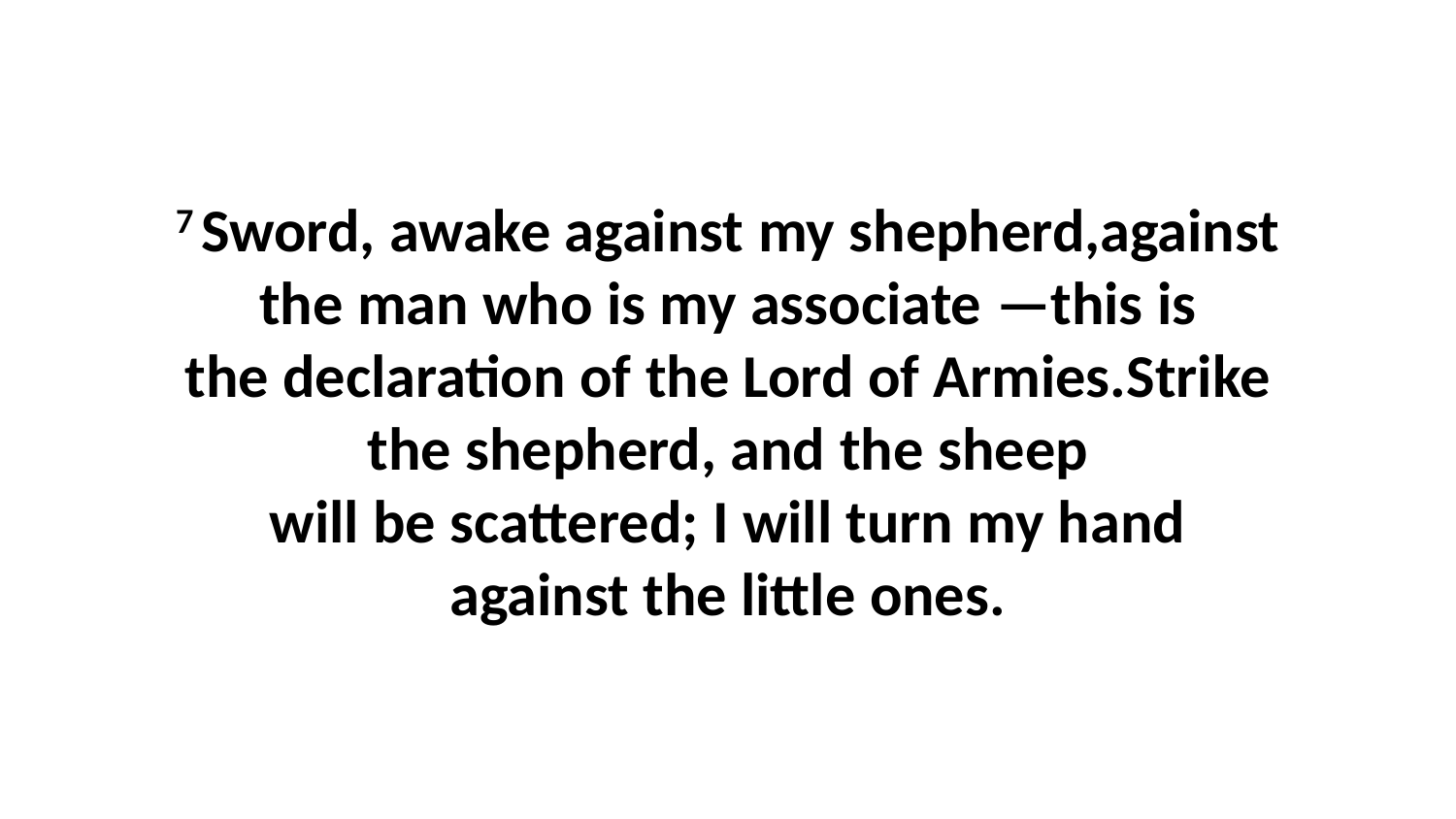

7 Sword, awake against my shepherd,against the man who is my associate —this is the declaration of the Lord of Armies.Strike the shepherd, and the sheep will be scattered; I will turn my hand against the little ones.